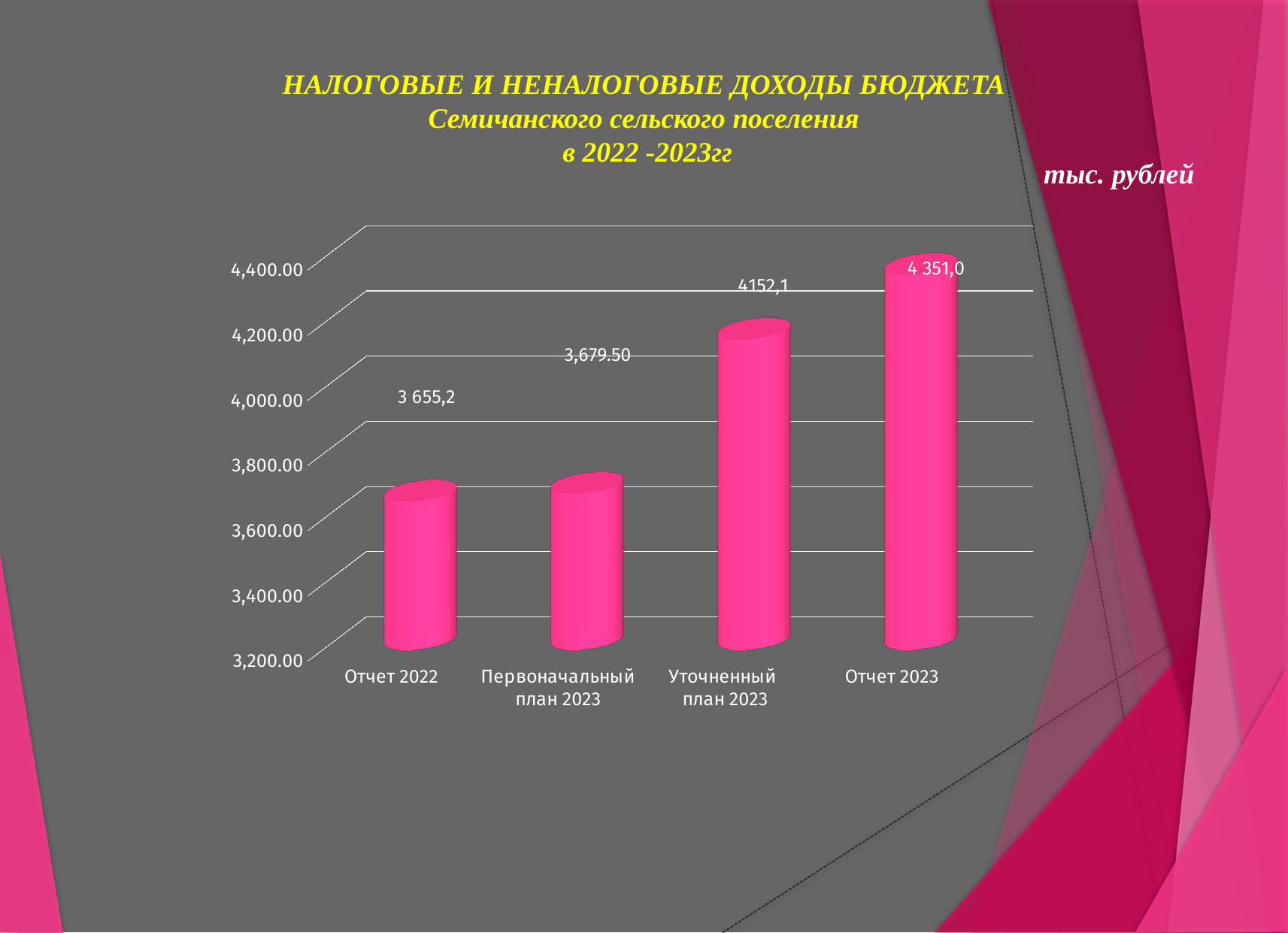

НАЛОГОВЫЕ И НЕНАЛОГОВЫЕ ДОХОДЫ БЮДЖЕТА
 Семичанского сельского поселения
 в 2022 -2023гг

тыс. рублей

[unsupported chart]